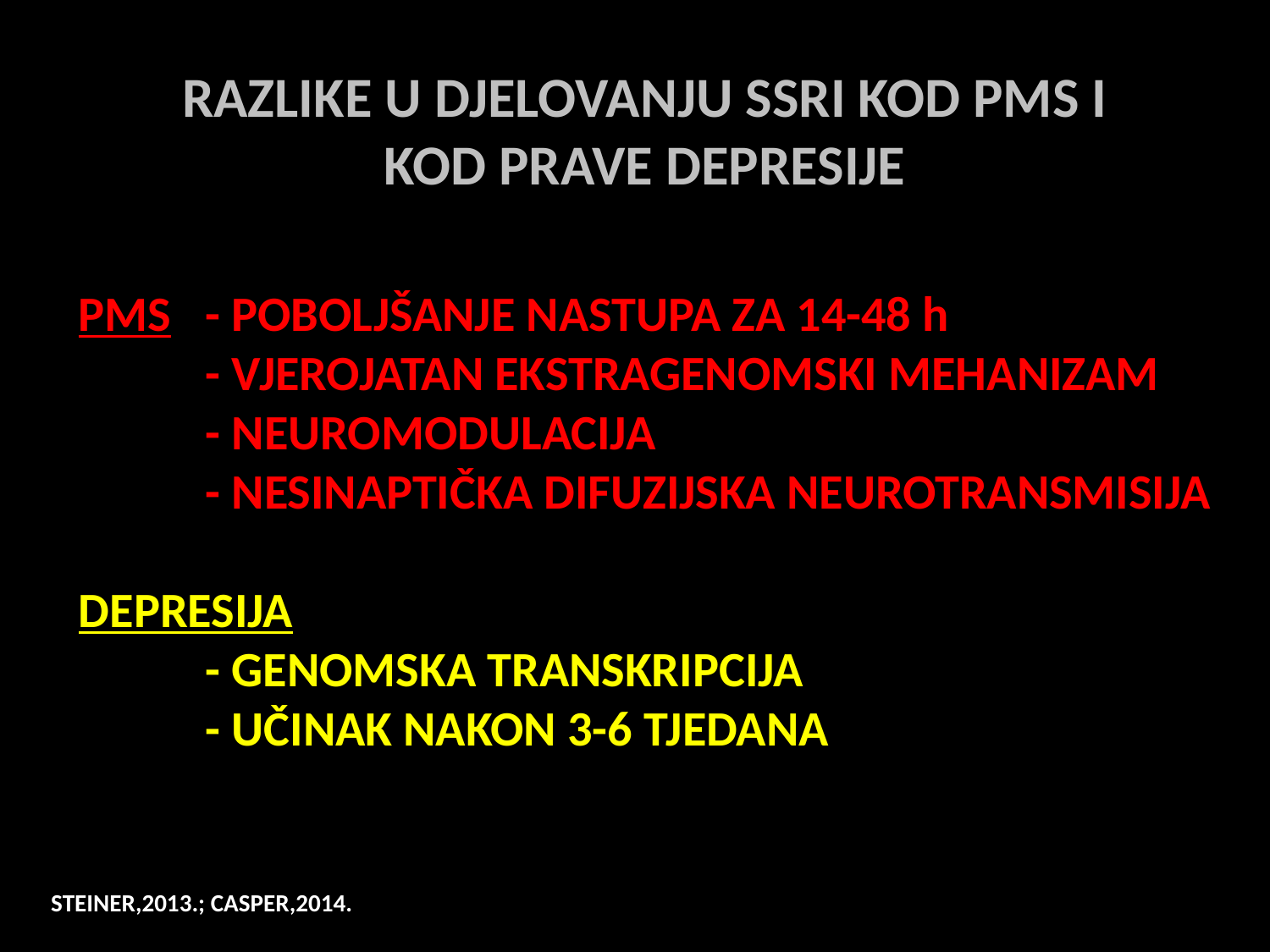

RAZLIKE U DJELOVANJU SSRI KOD PMS I
KOD PRAVE DEPRESIJE
PMS   - POBOLJŠANJE NASTUPA ZA 14-48 h
	- VJEROJATAN EKSTRAGENOMSKI MEHANIZAM
	- NEUROMODULACIJA
	- NESINAPTIČKA DIFUZIJSKA NEUROTRANSMISIJA

DEPRESIJA
	- GENOMSKA TRANSKRIPCIJA
	- UČINAK NAKON 3-6 TJEDANA
STEINER,2013.; CASPER,2014.